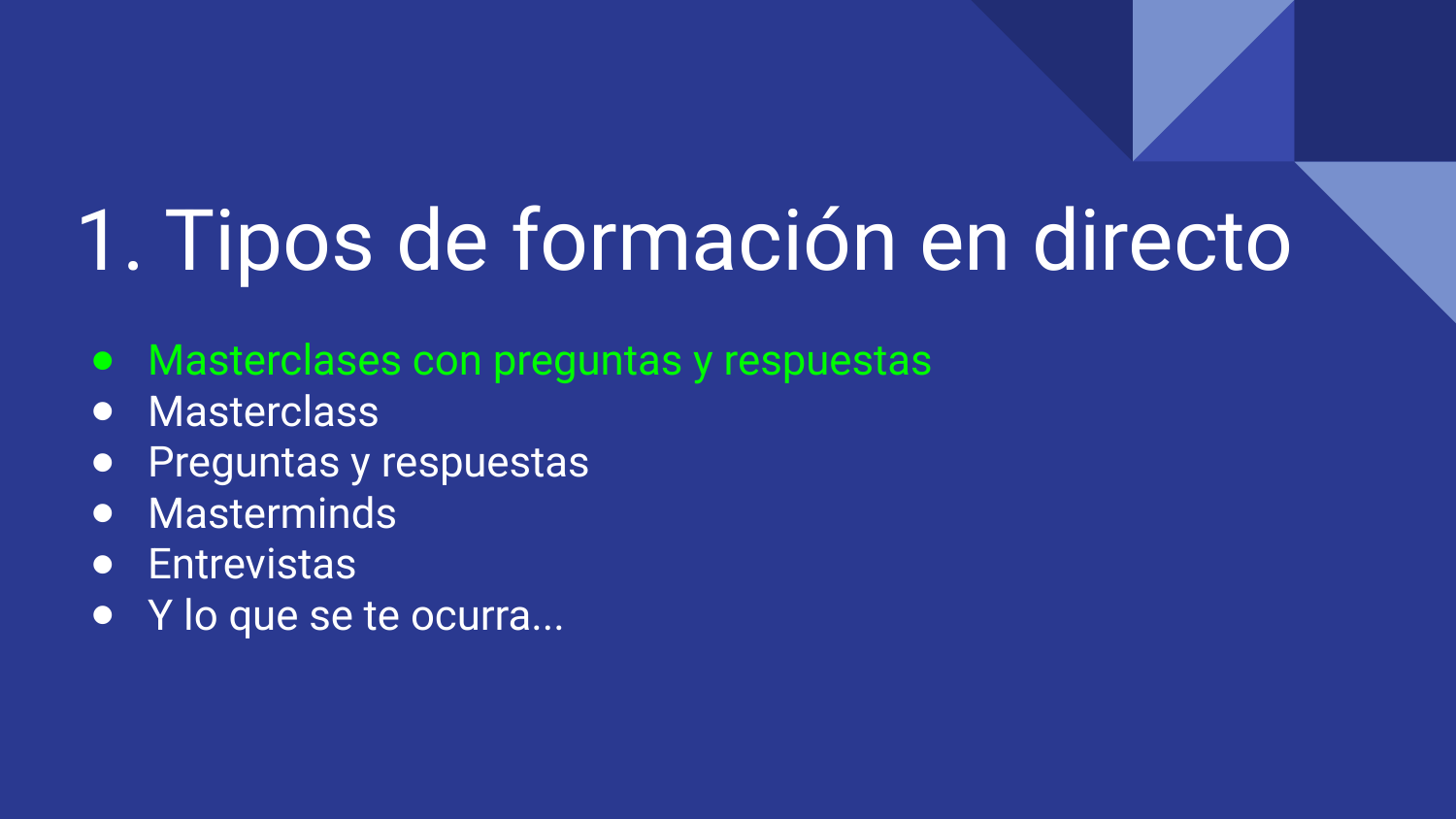

# 1. Tipos de formación en directo
Masterclases con preguntas y respuestas
Masterclass
Preguntas y respuestas
Masterminds
Entrevistas
Y lo que se te ocurra...